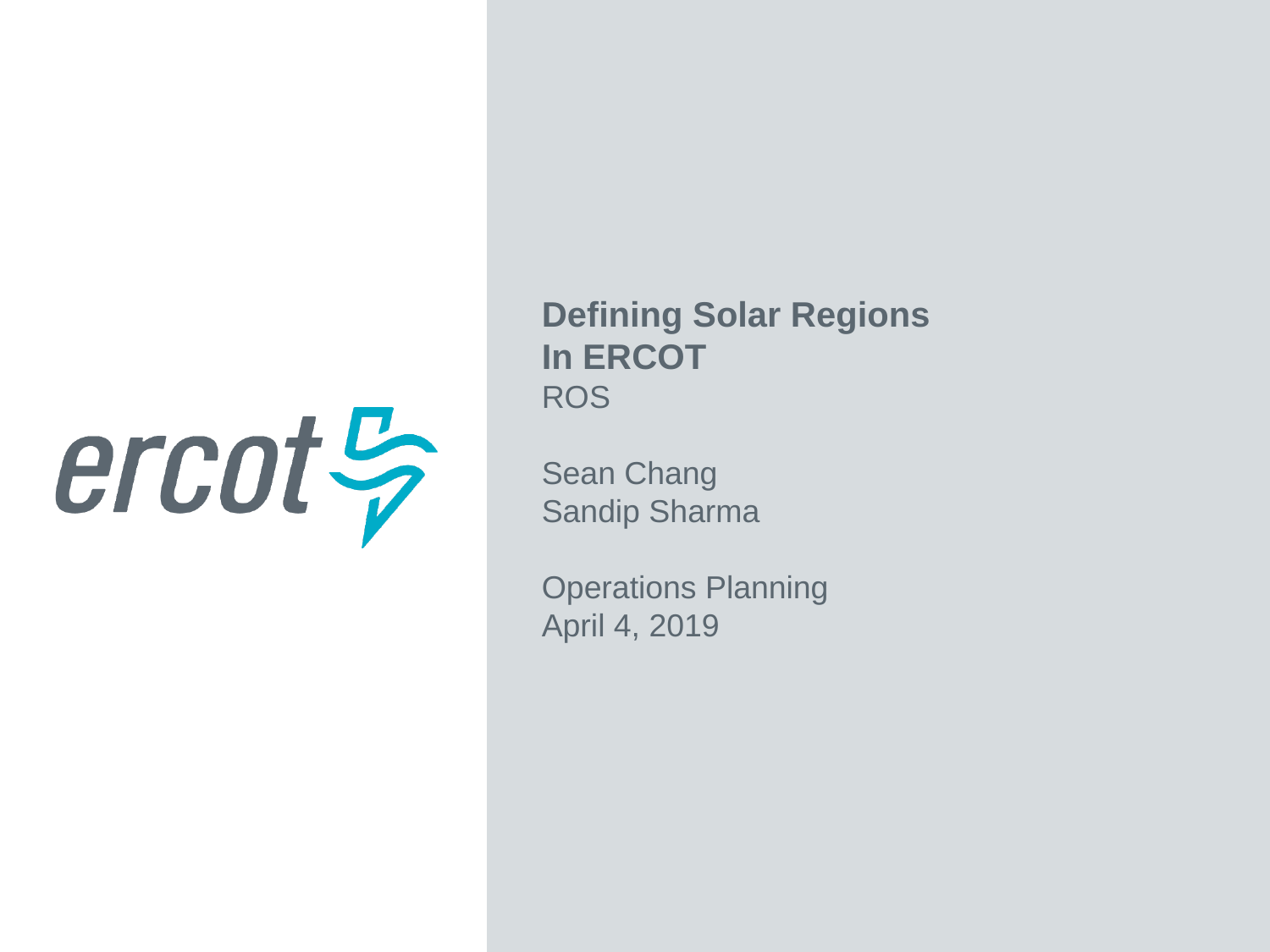

Defining Solar Regions
In ERCOT
ROS

Sean Chang
Sandip Sharma

Operations Planning
April 4, 2019